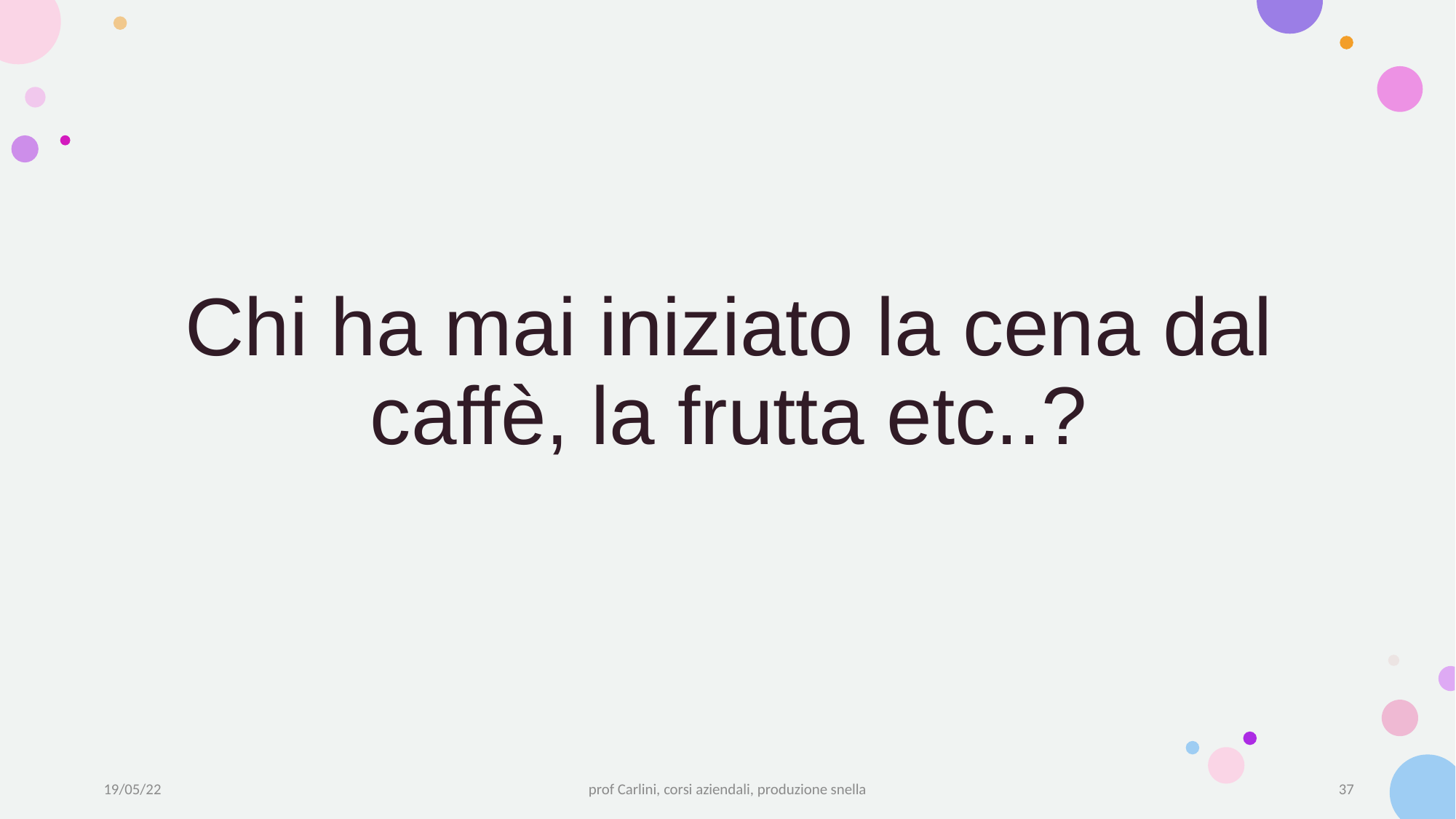

# Chi ha mai iniziato la cena dal caffè, la frutta etc..?
19/05/22
prof Carlini, corsi aziendali, produzione snella
37